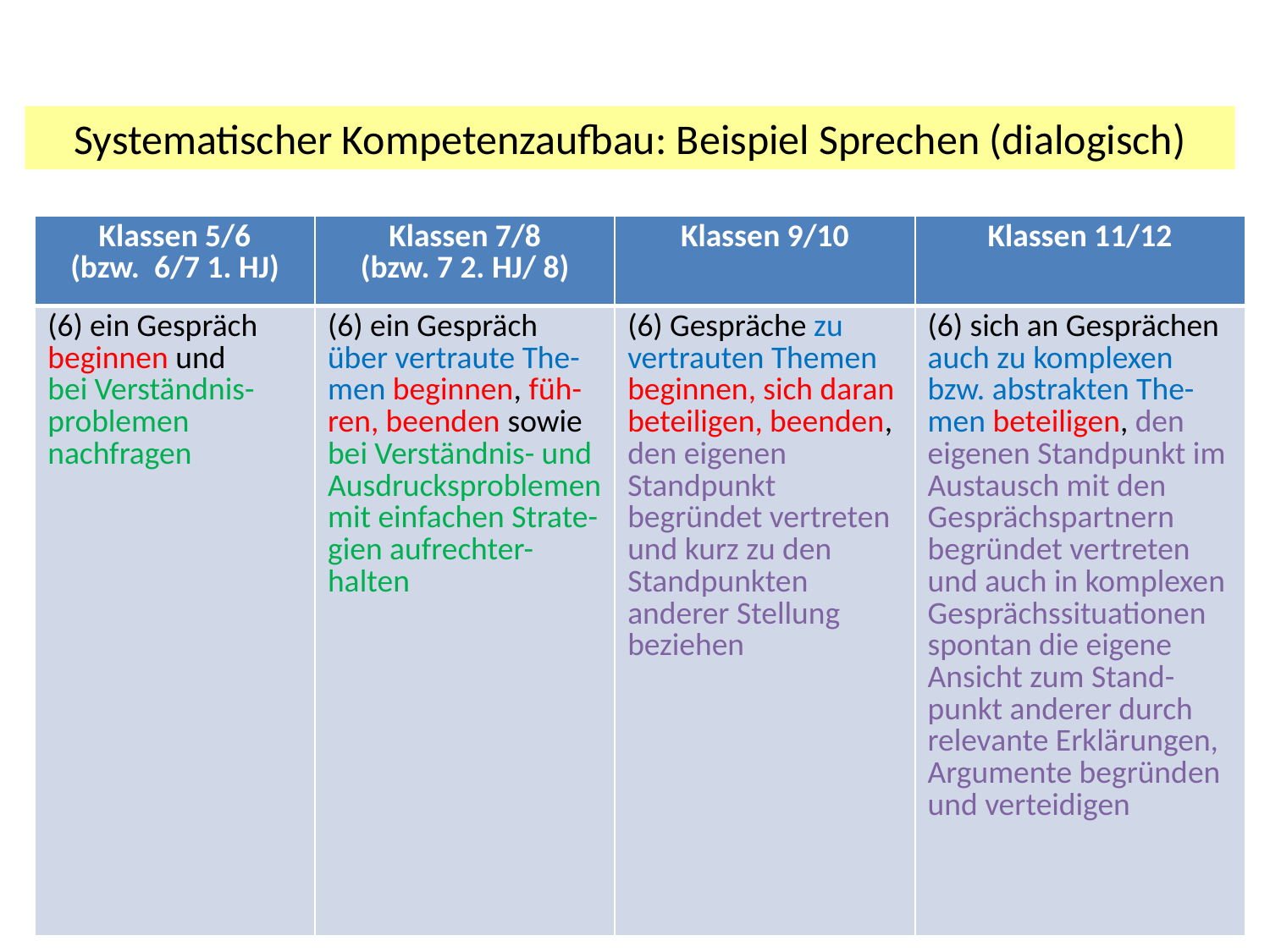

Systematischer Kompetenzaufbau: Beispiel Sprechen (dialogisch)
| Klassen 5/6 (bzw. 6/7 1. HJ) | Klassen 7/8 (bzw. 7 2. HJ/ 8) | Klassen 9/10 | Klassen 11/12 |
| --- | --- | --- | --- |
| (6) ein Gespräch beginnen und bei Verständnis- problemen nachfragen | (6) ein Gespräch über vertraute The- men beginnen, füh- ren, beenden sowie bei Verständnis- und Ausdrucksproblemen mit einfachen Strate- gien aufrechter- halten | (6) Gespräche zu vertrauten Themen beginnen, sich daran beteiligen, beenden, den eigenen Standpunkt begründet vertreten und kurz zu den Standpunkten anderer Stellung beziehen | (6) sich an Gesprächen auch zu komplexen bzw. abstrakten The- men beteiligen, den eigenen Standpunkt im Austausch mit den Gesprächspartnern begründet vertreten und auch in komplexen Gesprächssituationen spontan die eigene Ansicht zum Stand- punkt anderer durch relevante Erklärungen, Argumente begründen und verteidigen |